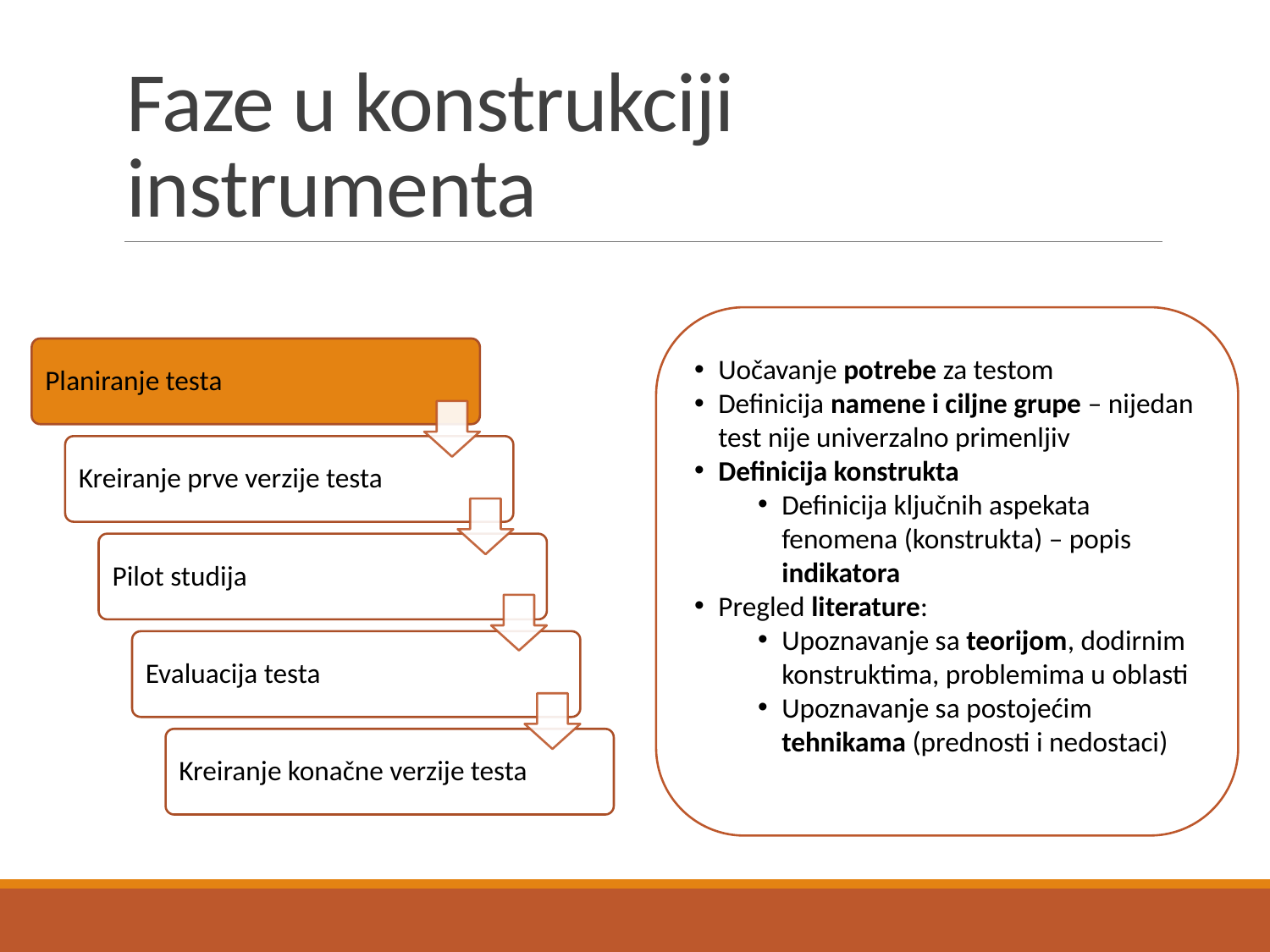

# Faze u konstrukciji instrumenta
Uočavanje potrebe za testom
Definicija namene i ciljne grupe – nijedan test nije univerzalno primenljiv
Definicija konstrukta
Definicija ključnih aspekata fenomena (konstrukta) – popis indikatora
Pregled literature:
Upoznavanje sa teorijom, dodirnim konstruktima, problemima u oblasti
Upoznavanje sa postojećim tehnikama (prednosti i nedostaci)

Planiranje testa
Kreiranje prve verzije testa
Pilot studija
Evaluacija testa
Kreiranje konačne verzije testa